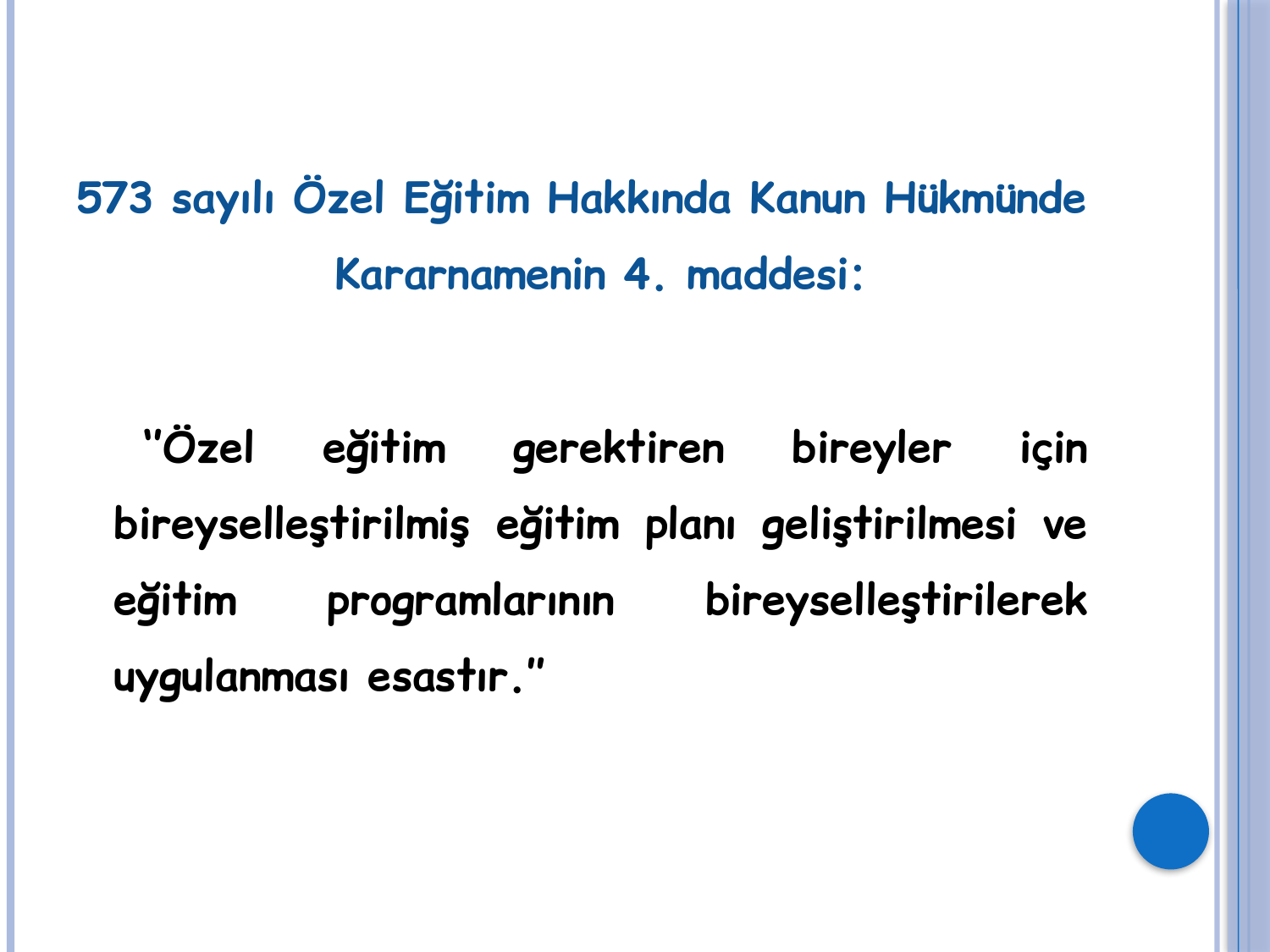

573 sayılı Özel Eğitim Hakkında Kanun Hükmünde Kararnamenin 4. maddesi:

 ‘’Özel eğitim gerektiren bireyler için bireyselleştirilmiş eğitim planı geliştirilmesi ve eğitim programlarının bireyselleştirilerek uygulanması esastır.’’